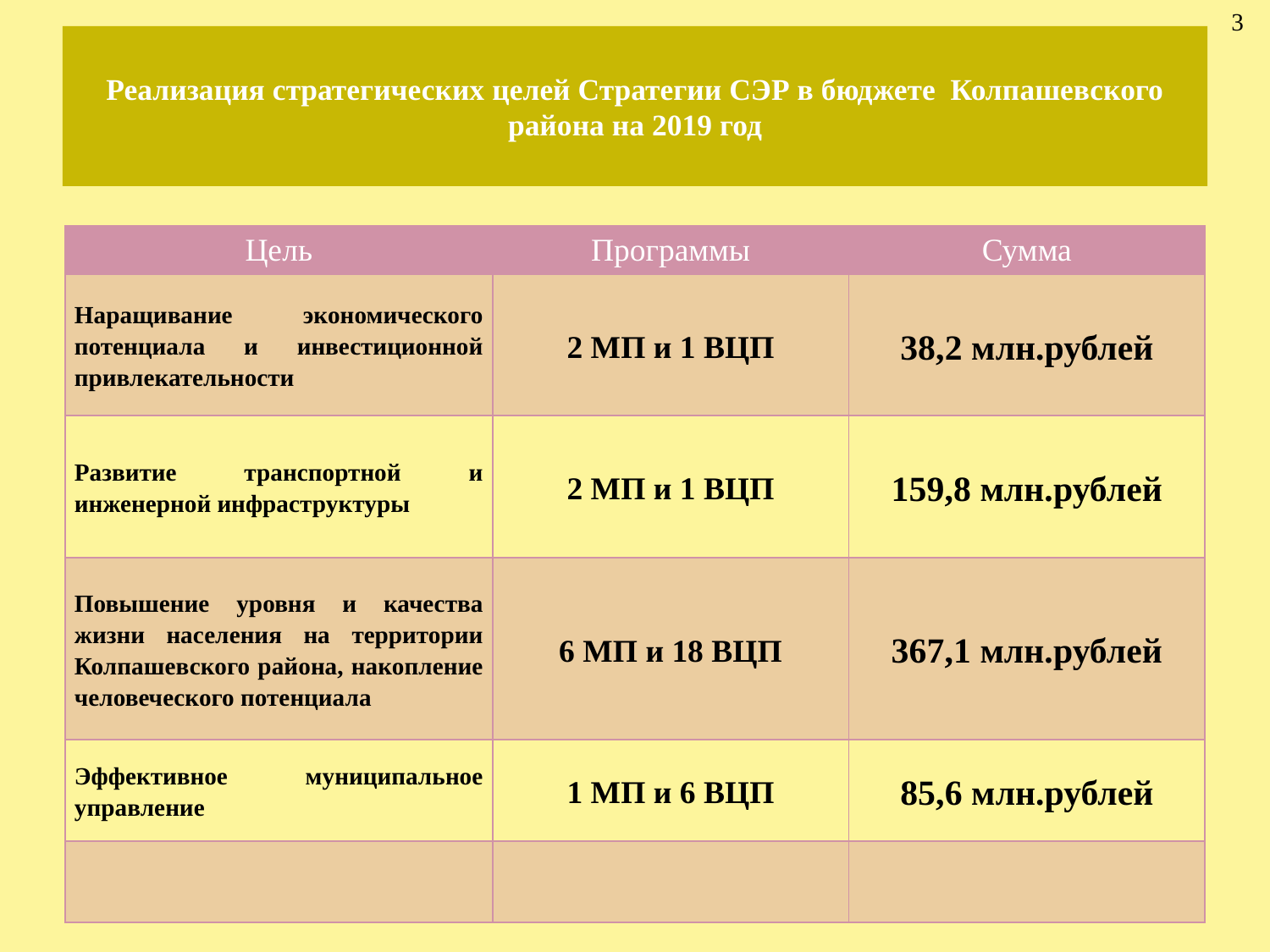

3
Реализация стратегических целей Стратегии СЭР в бюджете  Колпашевского района на 2019 год
| Цель | Программы | Сумма |
| --- | --- | --- |
| Наращивание экономического потенциала и инвестиционной привлекательности | 2 МП и 1 ВЦП | 38,2 млн.рублей |
| Развитие транспортной и инженерной инфраструктуры | 2 МП и 1 ВЦП | 159,8 млн.рублей |
| Повышение уровня и качества жизни населения на территории Колпашевского района, накопление человеческого потенциала | 6 МП и 18 ВЦП | 367,1 млн.рублей |
| Эффективное муниципальное управление | 1 МП и 6 ВЦП | 85,6 млн.рублей |
|  |  |  |